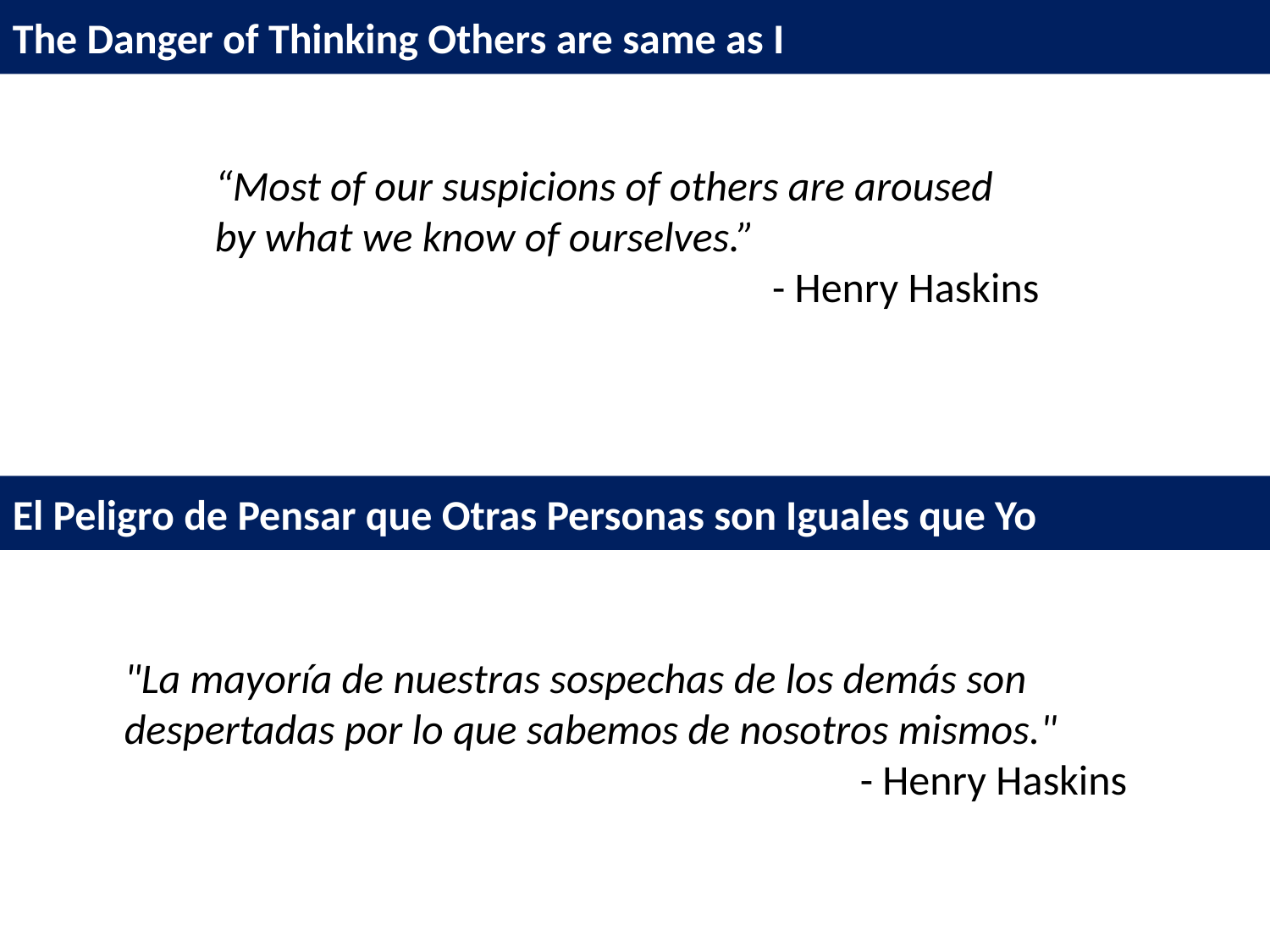

The Danger of Thinking Others are same as I
“Most of our suspicions of others are aroused by what we know of ourselves.”
- Henry Haskins
El Peligro de Pensar que Otras Personas son Iguales que Yo
"La mayoría de nuestras sospechas de los demás son despertadas por lo que sabemos de nosotros mismos."
- Henry Haskins